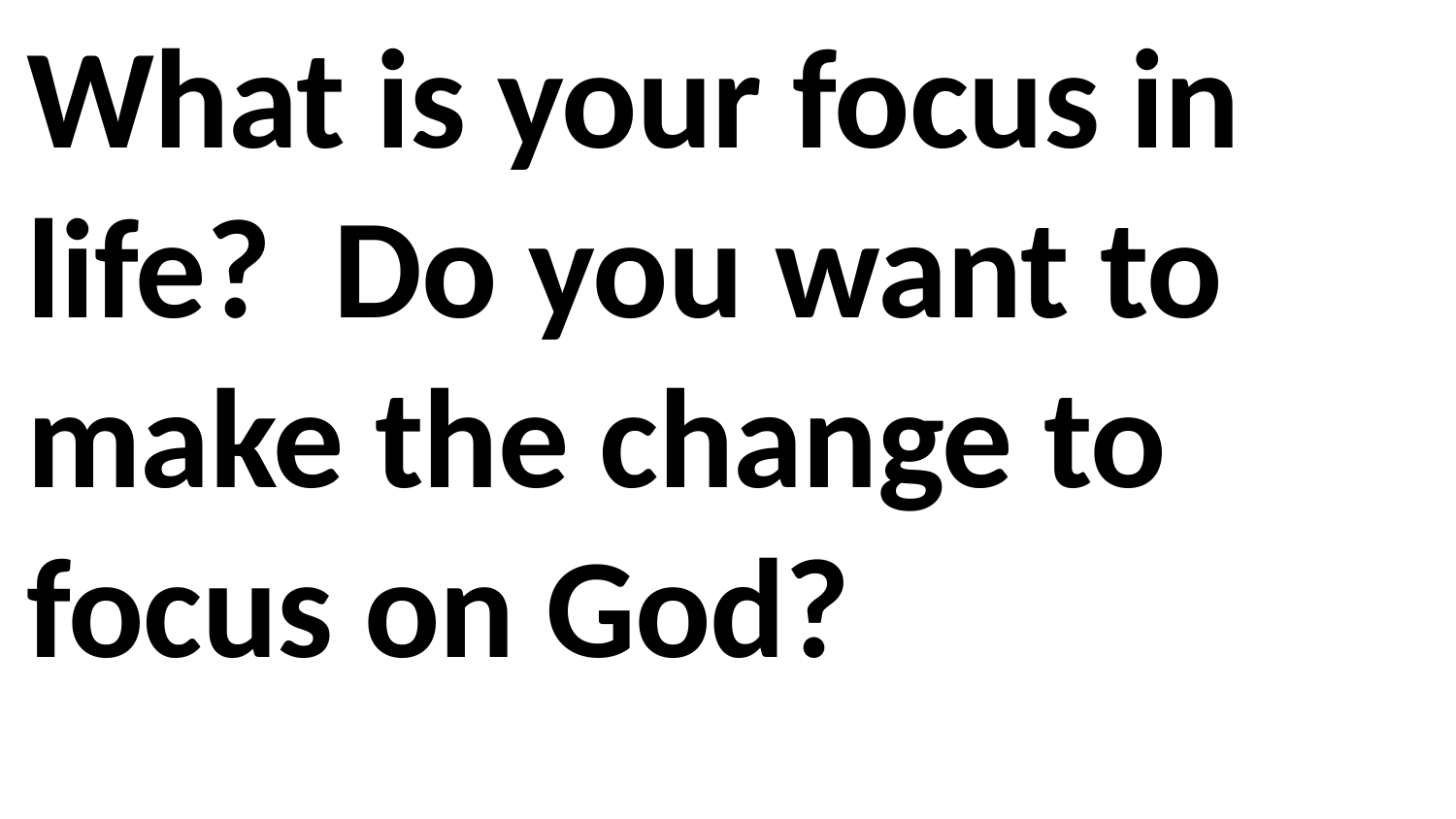

What is your focus in life?  Do you want to make the change to focus on God?